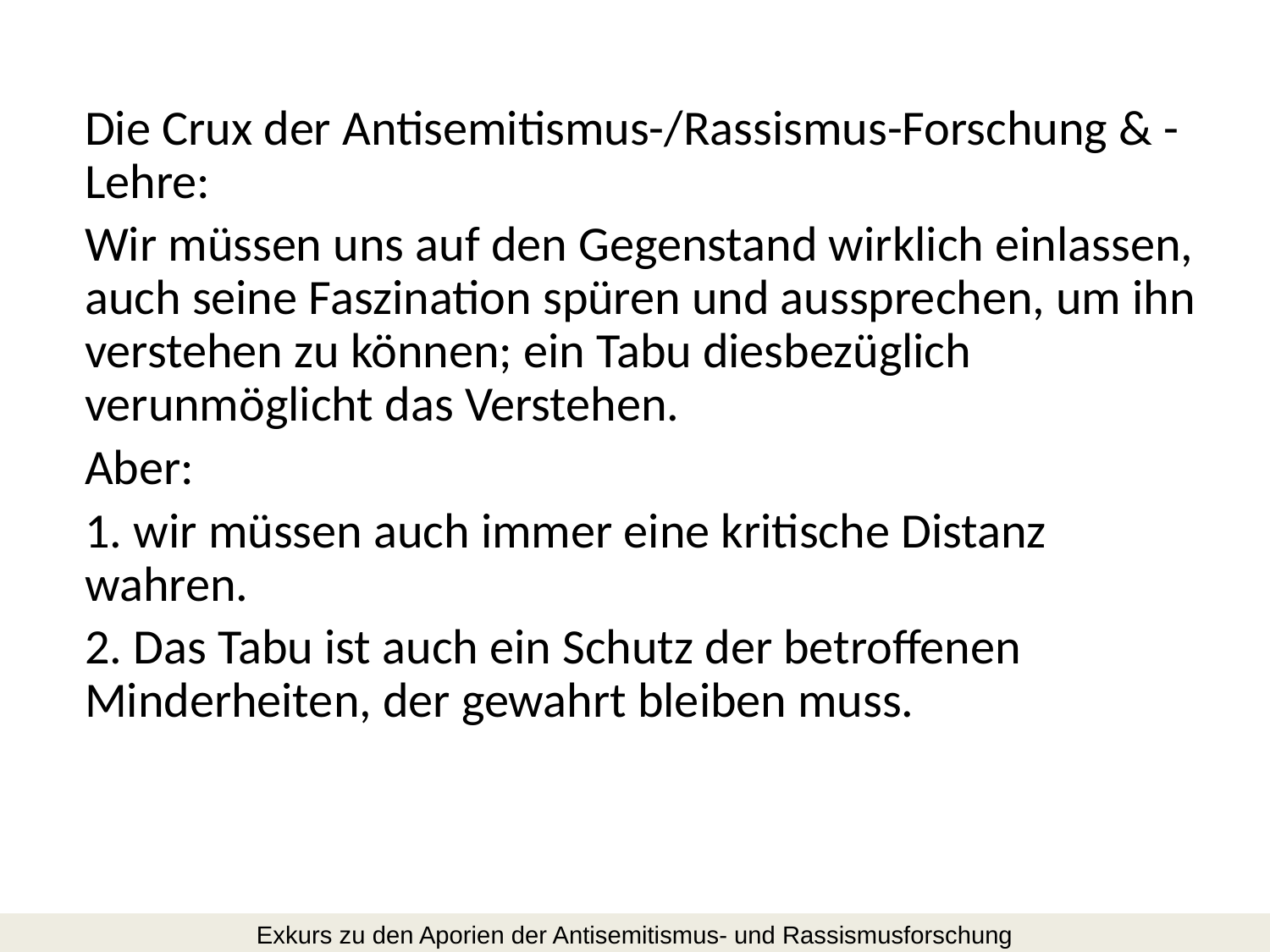

Die Crux der Antisemitismus-/Rassismus-Forschung & -Lehre:
Wir müssen uns auf den Gegenstand wirklich einlassen, auch seine Faszination spüren und aussprechen, um ihn verstehen zu können; ein Tabu diesbezüglich verunmöglicht das Verstehen.
Aber:
1. wir müssen auch immer eine kritische Distanz wahren.
2. Das Tabu ist auch ein Schutz der betroffenen Minderheiten, der gewahrt bleiben muss.
Exkurs zu den Aporien der Antisemitismus- und Rassismusforschung